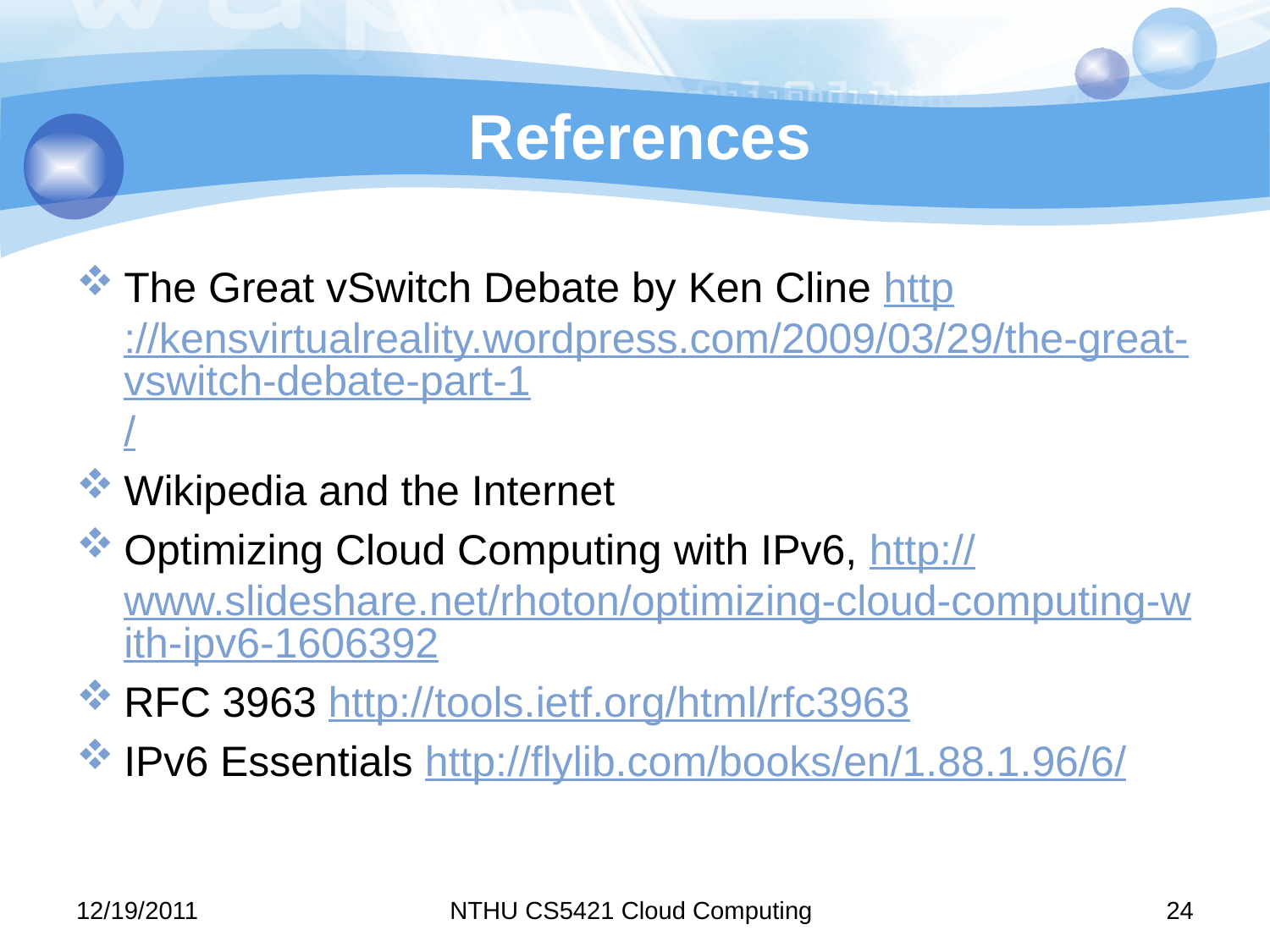

# References
The Great vSwitch Debate by Ken Cline http://kensvirtualreality.wordpress.com/2009/03/29/the-great-vswitch-debate-part-1/
Wikipedia and the Internet
Optimizing Cloud Computing with IPv6, http://www.slideshare.net/rhoton/optimizing-cloud-computing-with-ipv6-1606392
RFC 3963 http://tools.ietf.org/html/rfc3963
IPv6 Essentials http://flylib.com/books/en/1.88.1.96/6/
12/19/2011
NTHU CS5421 Cloud Computing
24